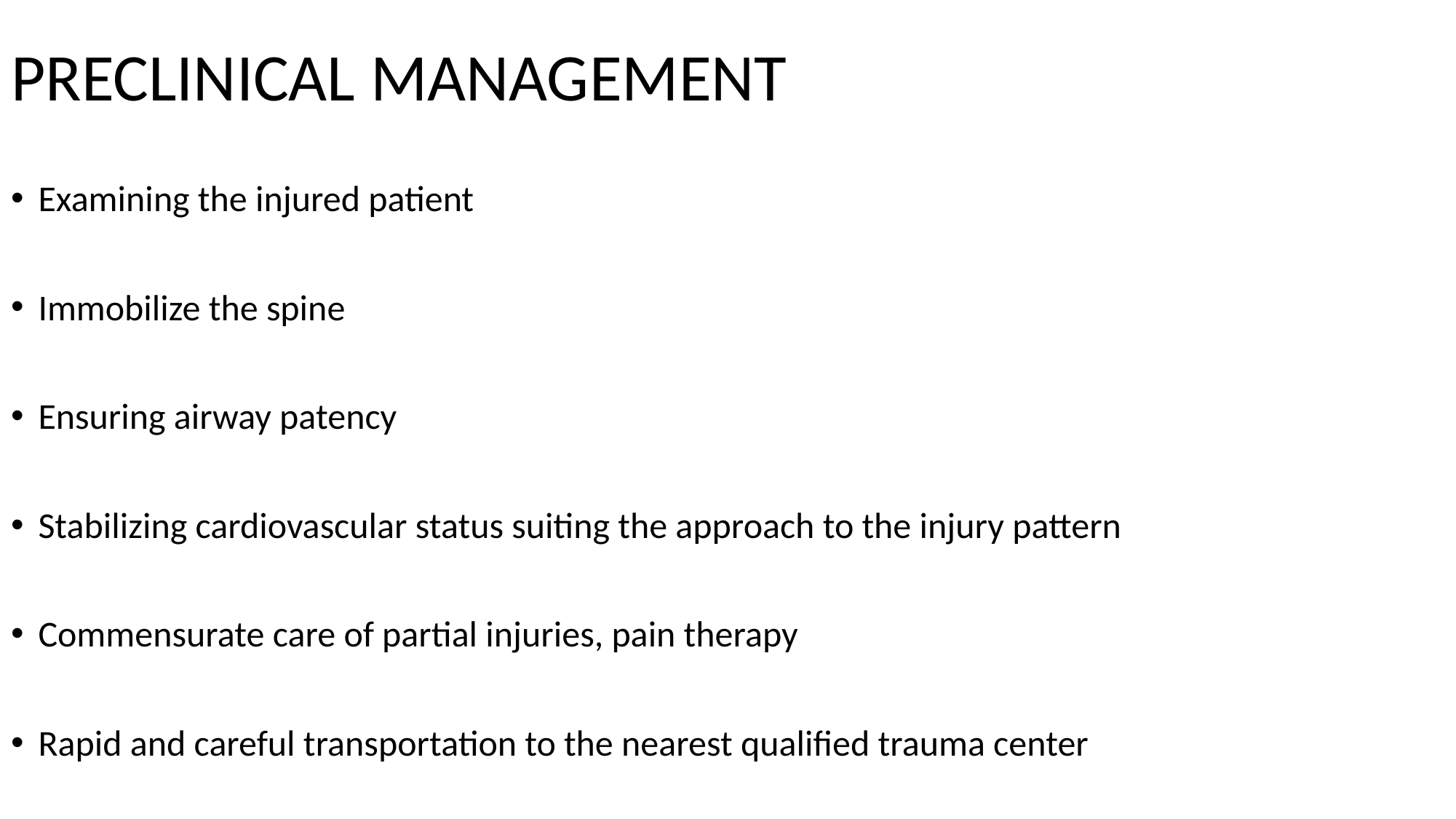

# PRECLINICAL MANAGEMENT
Examining the injured patient

Immobilize the spine

Ensuring airway patency

Stabilizing cardiovascular status suiting the approach to the injury pattern

Commensurate care of partial injuries, pain therapy

Rapid and careful transportation to the nearest qualified trauma center